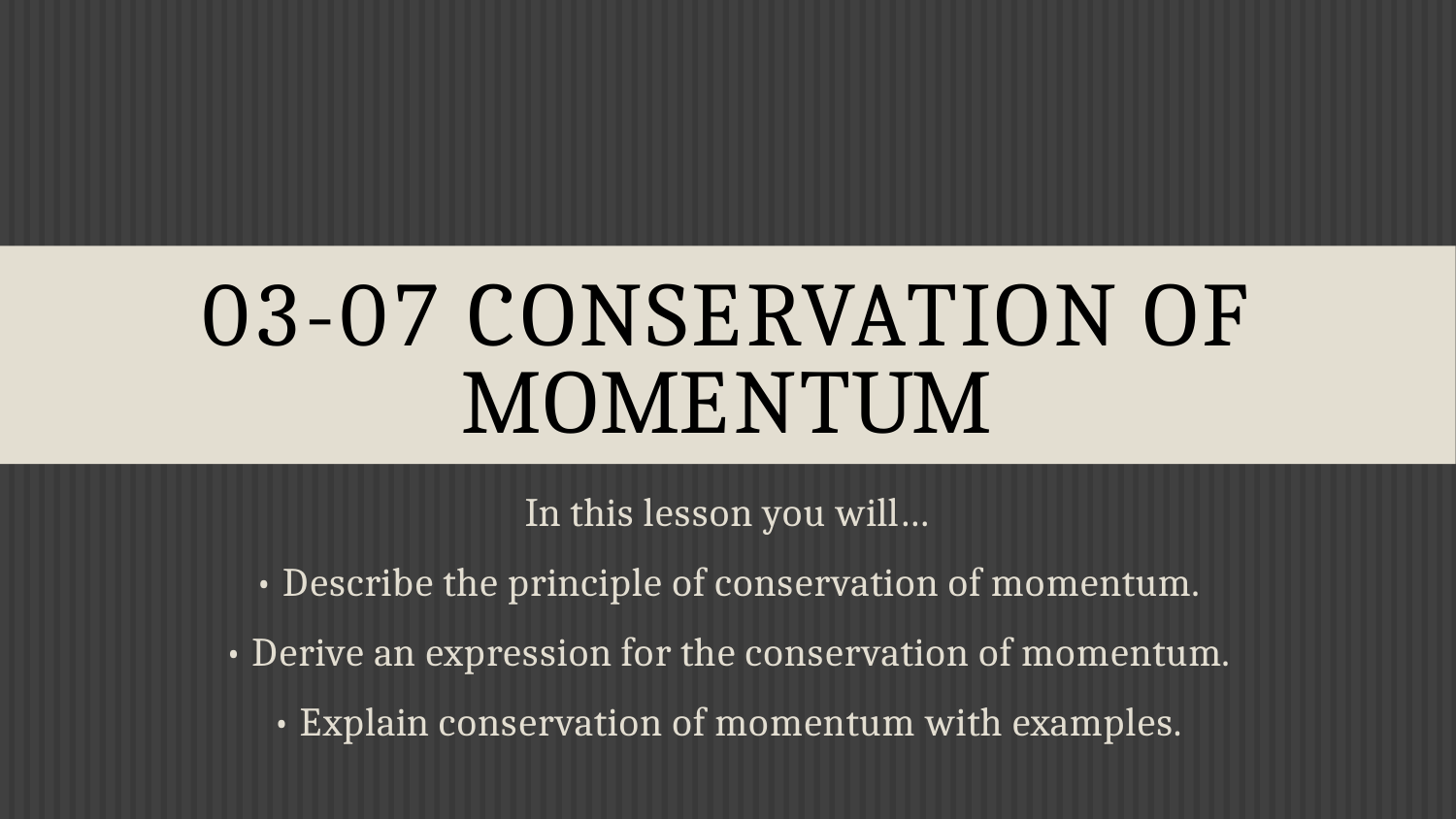

# 03-07 Conservation of Momentum
In this lesson you will…
• Describe the principle of conservation of momentum.
• Derive an expression for the conservation of momentum.
• Explain conservation of momentum with examples.